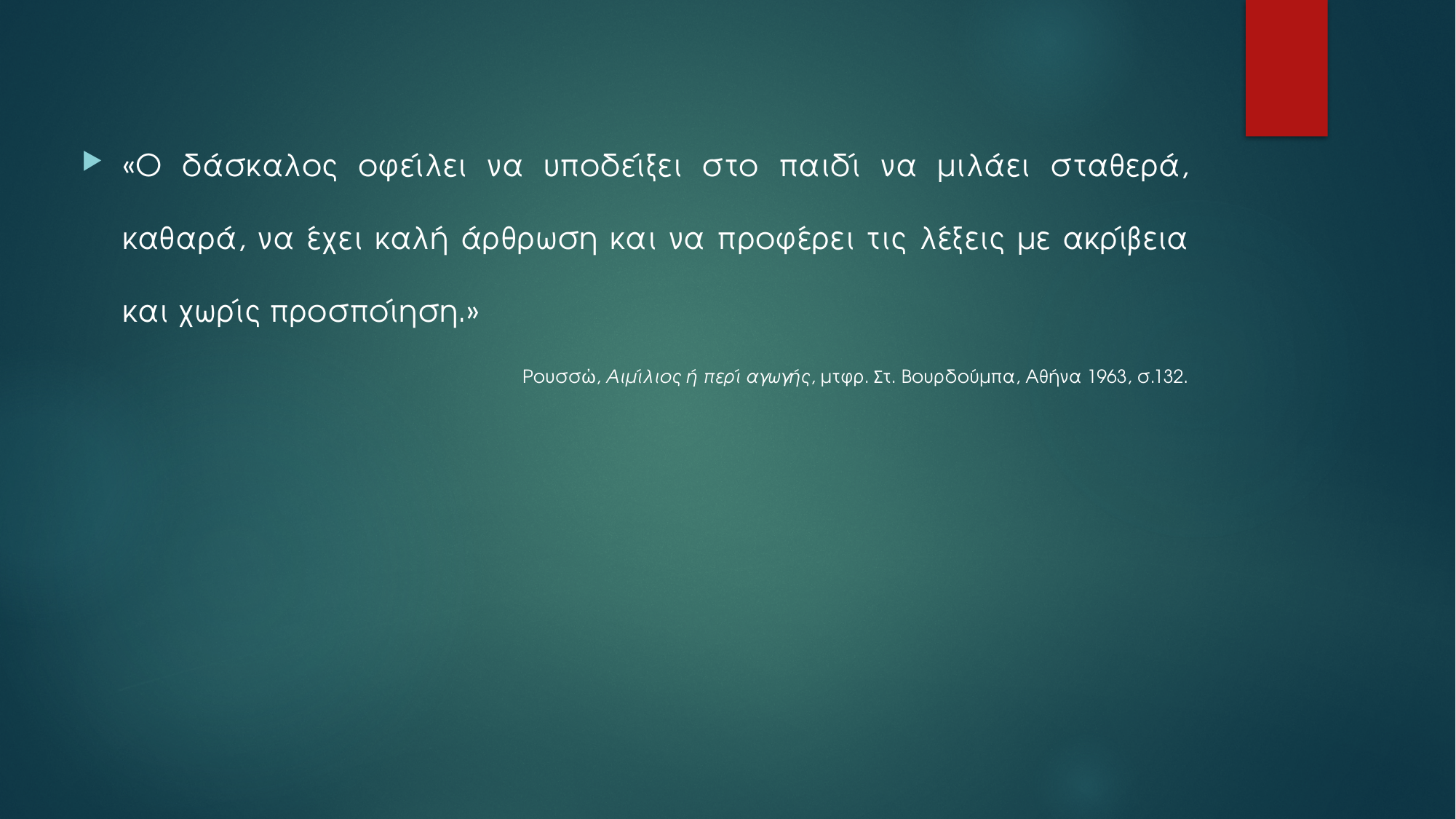

«Ο δάσκαλος οφείλει να υποδείξει στο παιδί να μιλάει σταθερά, καθαρά, να έχει καλή άρθρωση και να προφέρει τις λέξεις με ακρίβεια και χωρίς προσποίηση.»
Ρουσσὠ, Αιμίλιος ή περί αγωγής, μτφρ. Στ. Βουρδούμπα, Αθήνα 1963, σ.132.